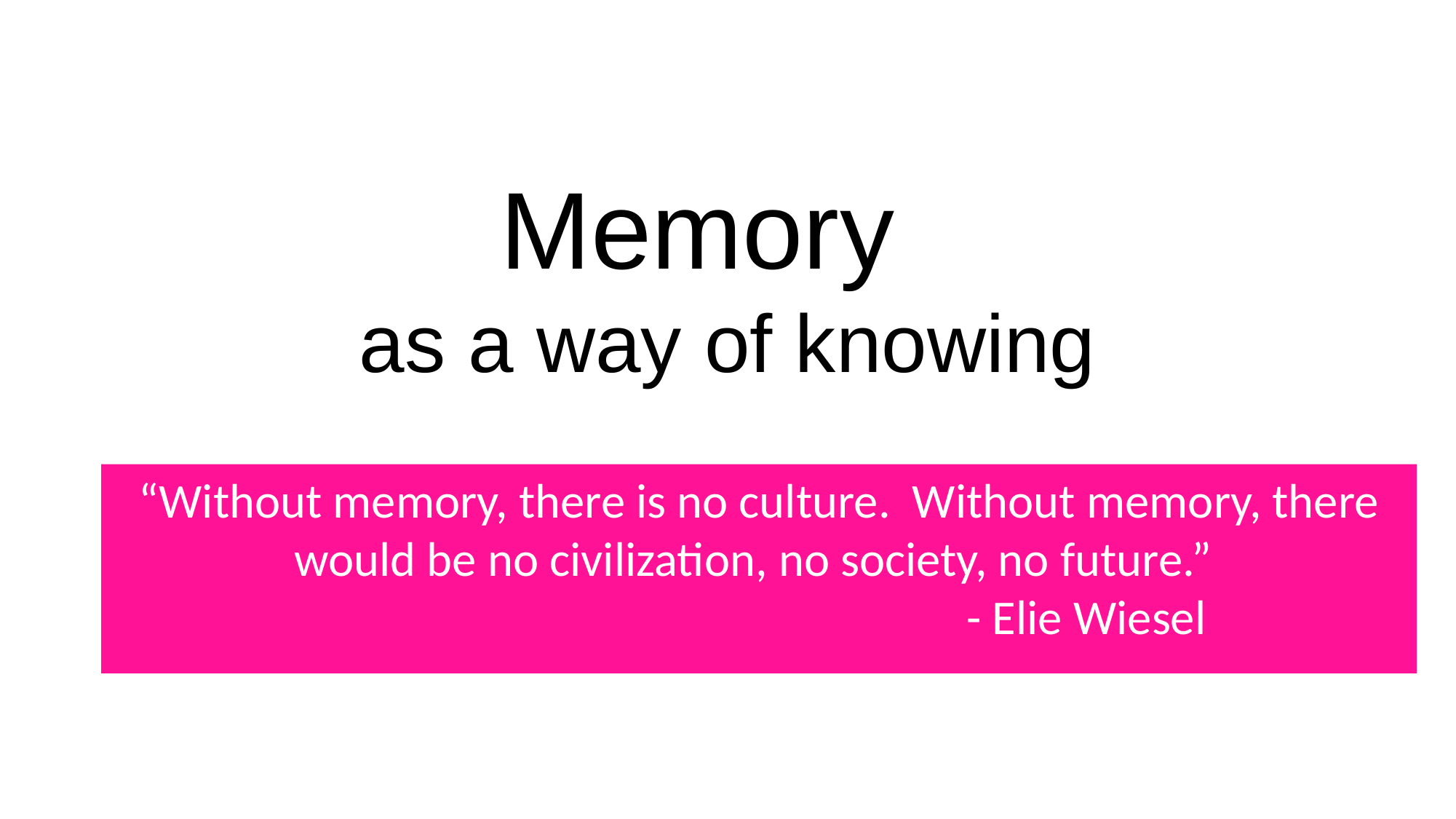

# Memory as a way of knowing
“Without memory, there is no culture.  Without memory, there would be no civilization, no society, no future.”
						- Elie Wiesel